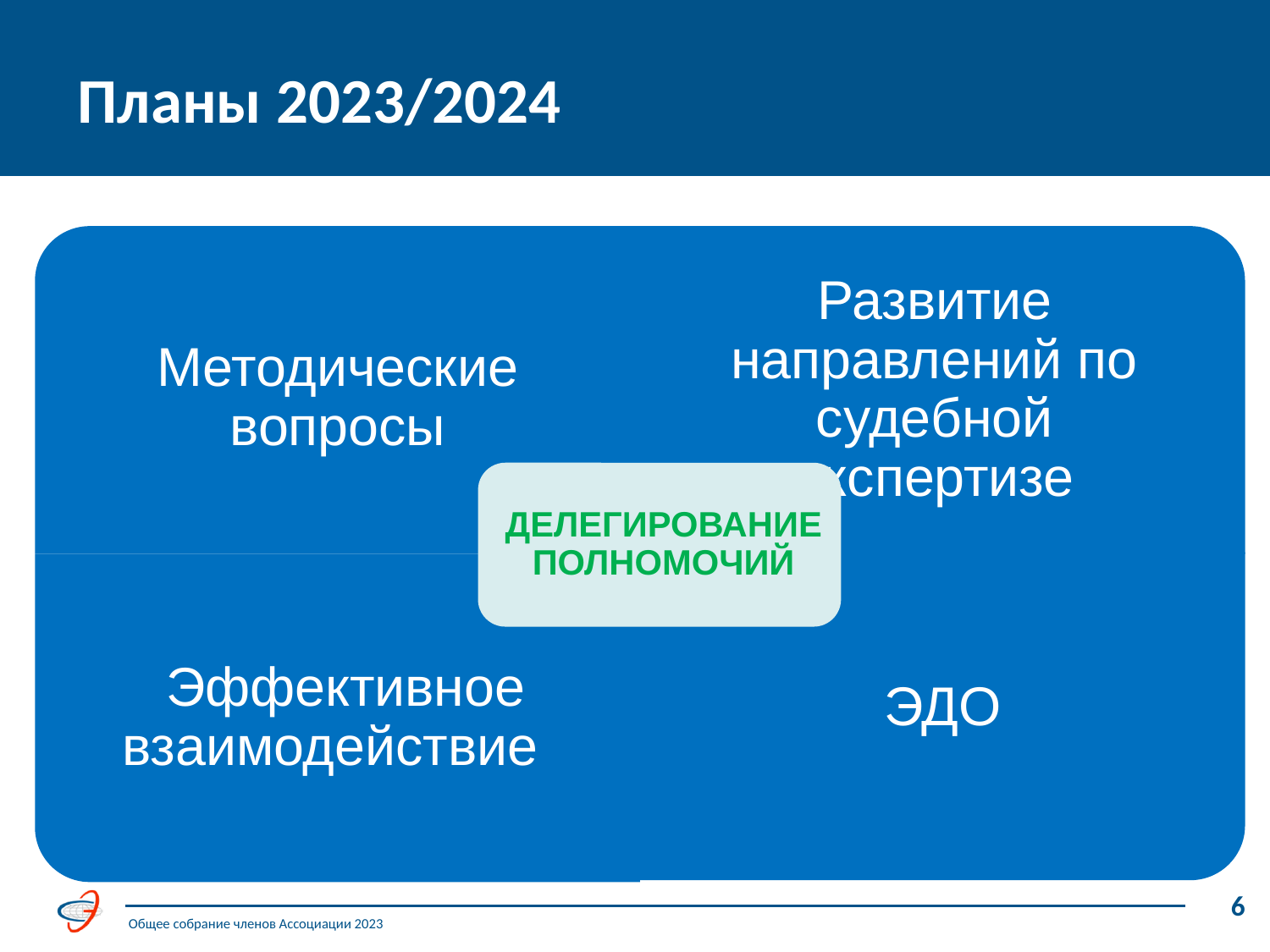

Планы 2023/2024
Методические вопросы
Развитие направлений по судебной экспертизе
Эффективное взаимодействие
ЭДО
ДЕЛЕГИРОВАНИЕ ПОЛНОМОЧИЙ
По оценке стоимости прав на интеллектуальную собственность